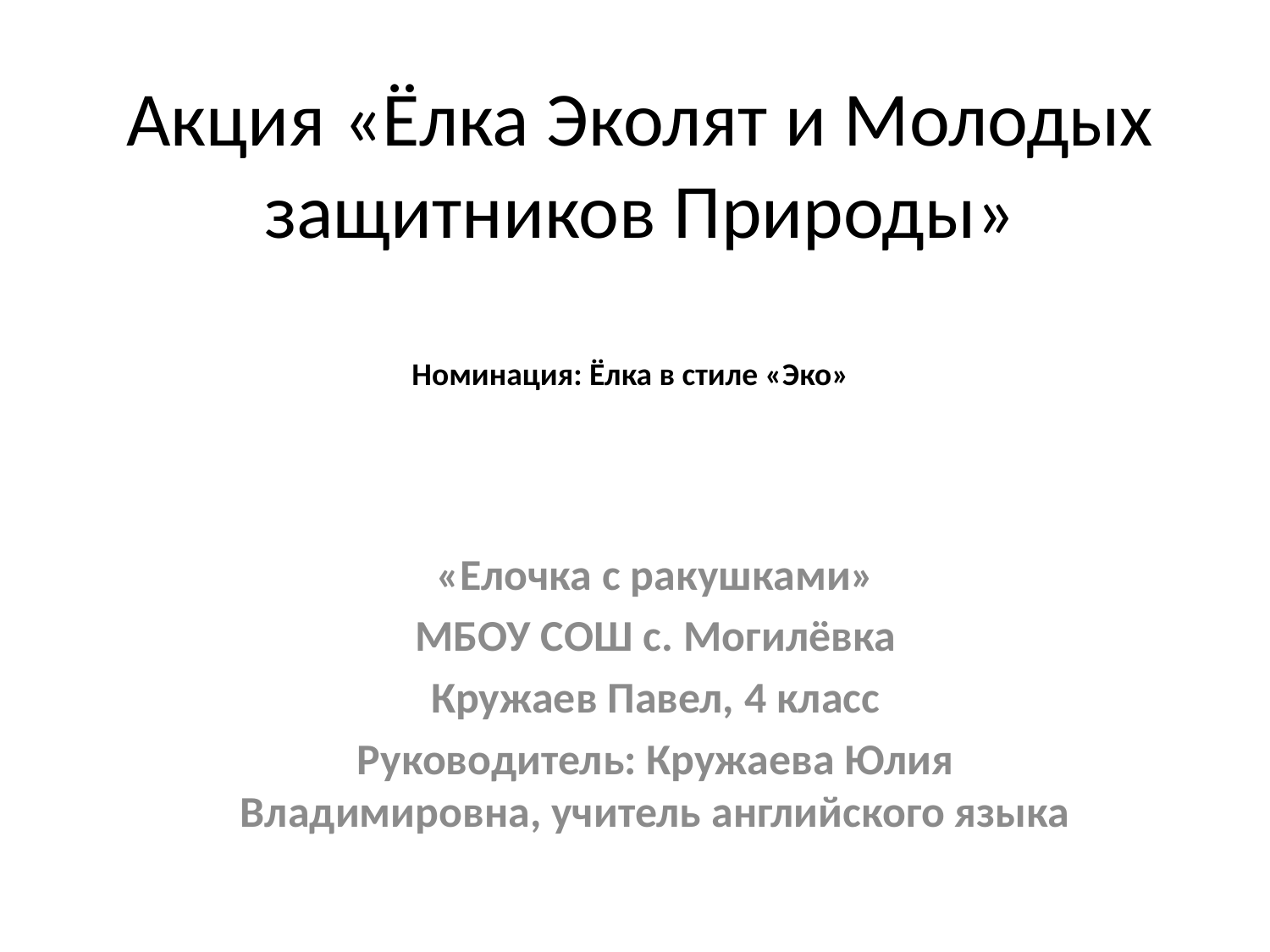

# Акция «Ёлка Эколят и Молодых защитников Природы»

Номинация: Ёлка в стиле «Эко»
«Елочка с ракушками»
МБОУ СОШ с. Могилёвка
Кружаев Павел, 4 класс
Руководитель: Кружаева Юлия Владимировна, учитель английского языка